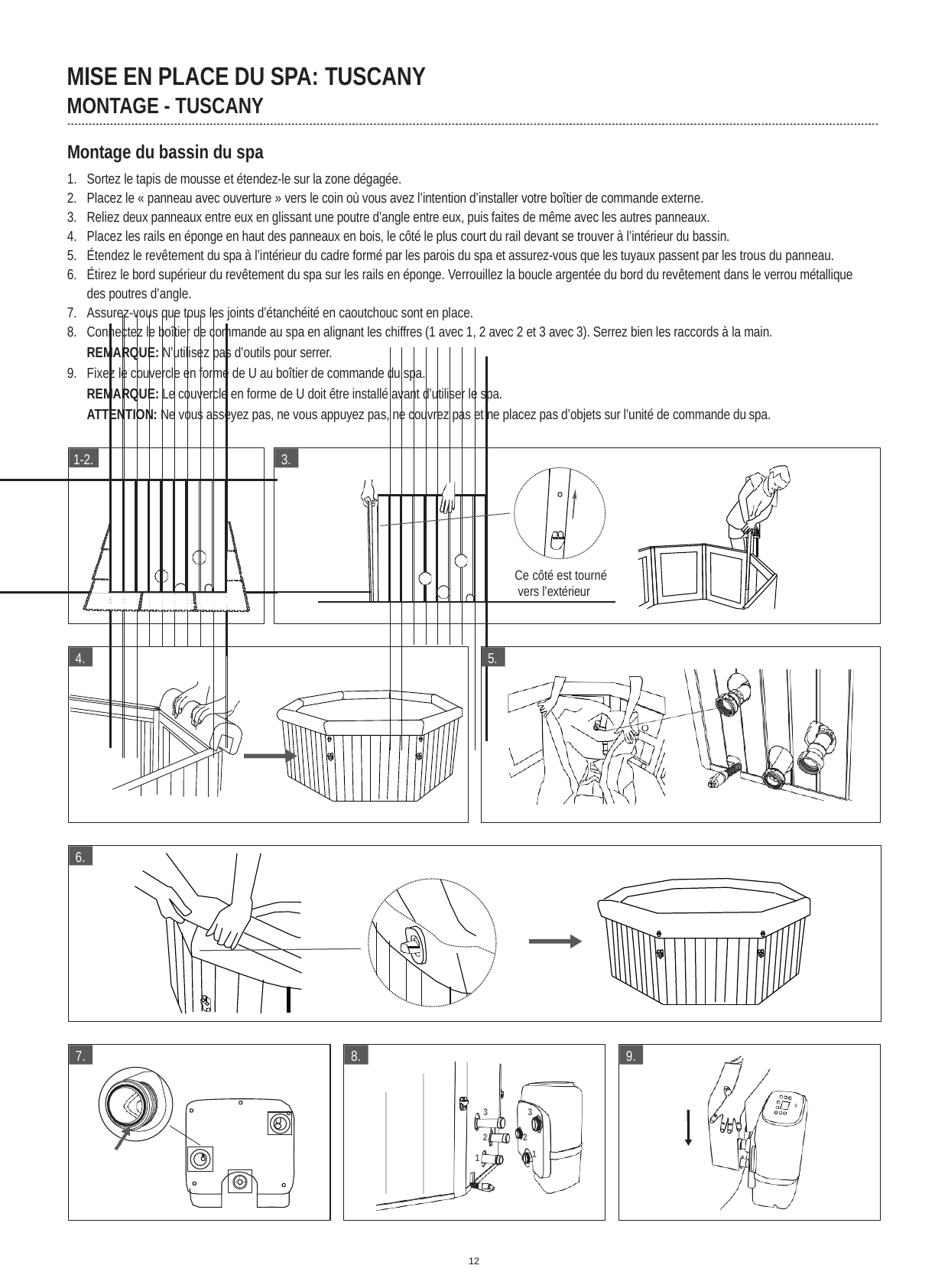

MISE EN PLACE DU SPA: TUSCANY
MONTAGE - TUSCANY

Montage du bassin du spa
Sortez le tapis de mousse et étendez-le sur la zone dégagée.
Placez le « panneau avec ouverture » vers le coin où vous avez l’intention d’installer votre boîtier de commande externe.
Reliez deux panneaux entre eux en glissant une poutre d’angle entre eux, puis faites de même avec les autres panneaux.
Placez les rails en éponge en haut des panneaux en bois, le côté le plus court du rail devant se trouver à l’intérieur du bassin.
Étendez le revêtement du spa à l’intérieur du cadre formé par les parois du spa et assurez-vous que les tuyaux passent par les trous du panneau.
Étirez le bord supérieur du revêtement du spa sur les rails en éponge. Verrouillez la boucle argentée du bord du revêtement dans le verrou métallique  des poutres d’angle.
Assurez-vous que tous les joints d’étanchéité en caoutchouc sont en place.
Connectez le boîtier de commande au spa en alignant les chiffres (1 avec 1, 2 avec 2 et 3 avec 3). Serrez bien les raccords à la main.
REMARQUE: N’utilisez pas d’outils pour serrer.
Fixez le couvercle en forme de U au boîtier de commande du spa.
REMARQUE: Le couvercle en forme de U doit être installé avant d’utiliser le spa.
ATTENTION: Ne vous asseyez pas, ne vous appuyez pas, ne couvrez pas et ne placez pas d’objets sur l’unité de commande du spa.

1-2.
3.

Ce côté est tourné  vers l’extérieur

4.
5.

6.

7.
8.
9.

3
3

2
2

1

1

12